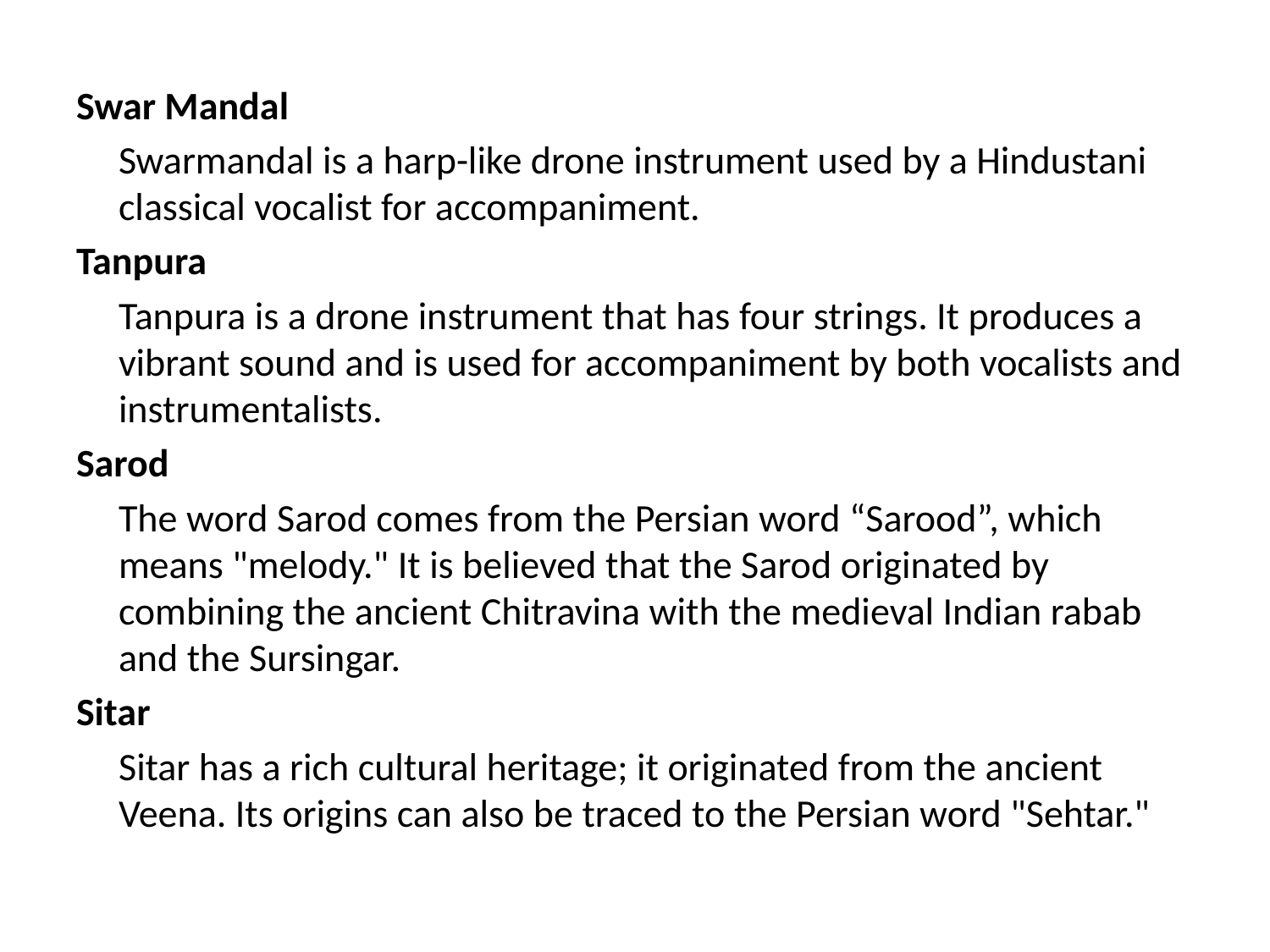

Swar Mandal
	Swarmandal is a harp-like drone instrument used by a Hindustani classical vocalist for accompaniment.
Tanpura
	Tanpura is a drone instrument that has four strings. It produces a vibrant sound and is used for accompaniment by both vocalists and instrumentalists.
Sarod
	The word Sarod comes from the Persian word “Sarood”, which means "melody." It is believed that the Sarod originated by combining the ancient Chitravina with the medieval Indian rabab and the Sursingar.
Sitar
	Sitar has a rich cultural heritage; it originated from the ancient Veena. Its origins can also be traced to the Persian word "Sehtar."